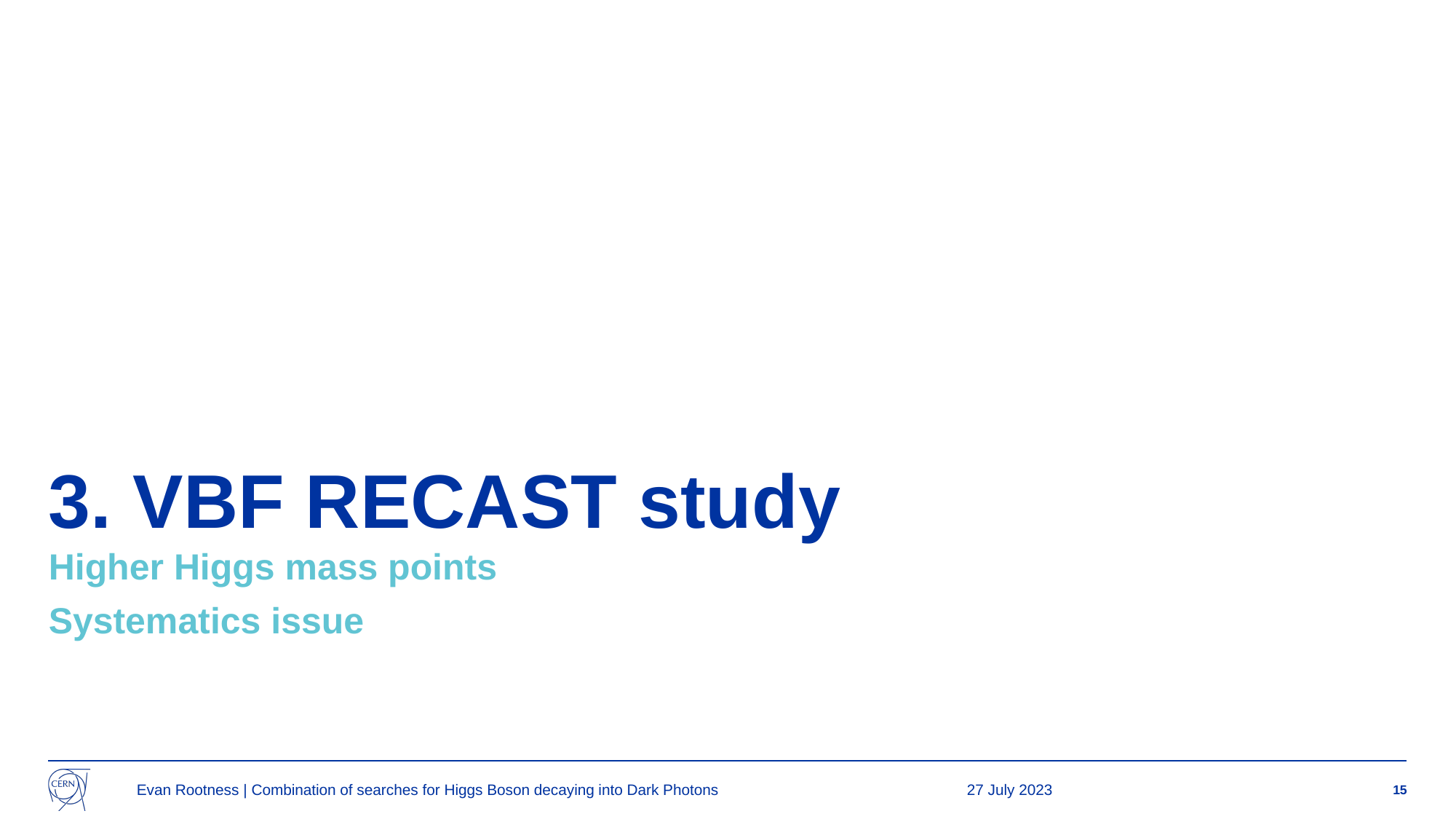

# 3. VBF RECAST study
Higher Higgs mass points
Systematics issue
Evan Rootness | Combination of searches for Higgs Boson decaying into Dark Photons
27 July 2023
15